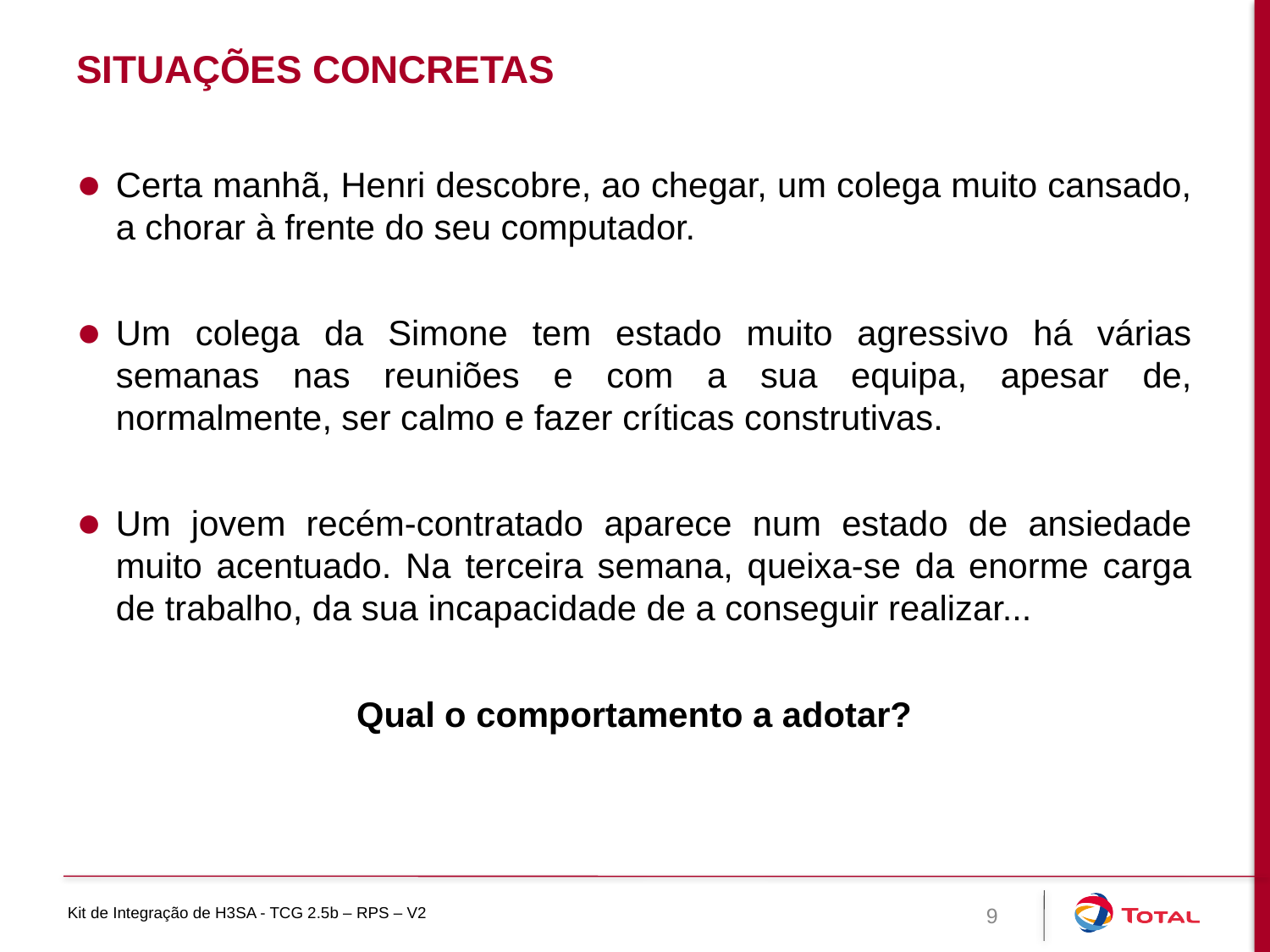

# Situações concretas
Certa manhã, Henri descobre, ao chegar, um colega muito cansado, a chorar à frente do seu computador.

Um colega da Simone tem estado muito agressivo há várias semanas nas reuniões e com a sua equipa, apesar de, normalmente, ser calmo e fazer críticas construtivas.

Um jovem recém-contratado aparece num estado de ansiedade muito acentuado. Na terceira semana, queixa-se da enorme carga de trabalho, da sua incapacidade de a conseguir realizar...

Qual o comportamento a adotar?
9
Kit de Integração de H3SA - TCG 2.5b – RPS – V2